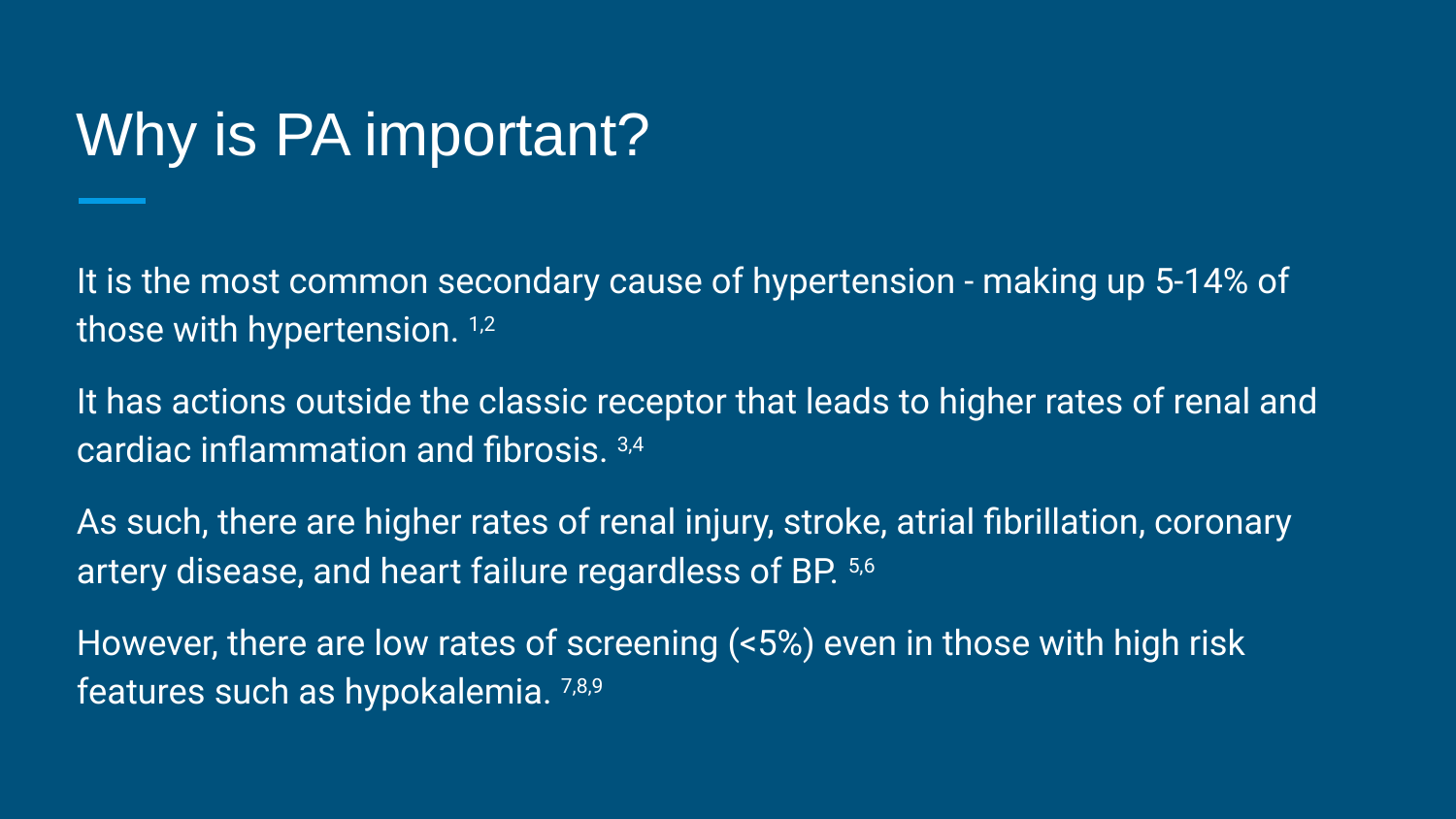

# Why is PA important?
It is the most common secondary cause of hypertension - making up 5-14% of those with hypertension. 1,2
It has actions outside the classic receptor that leads to higher rates of renal and cardiac inflammation and fibrosis. 3,4
As such, there are higher rates of renal injury, stroke, atrial fibrillation, coronary artery disease, and heart failure regardless of BP. 5,6
However, there are low rates of screening (<5%) even in those with high risk features such as hypokalemia. 7,8,9